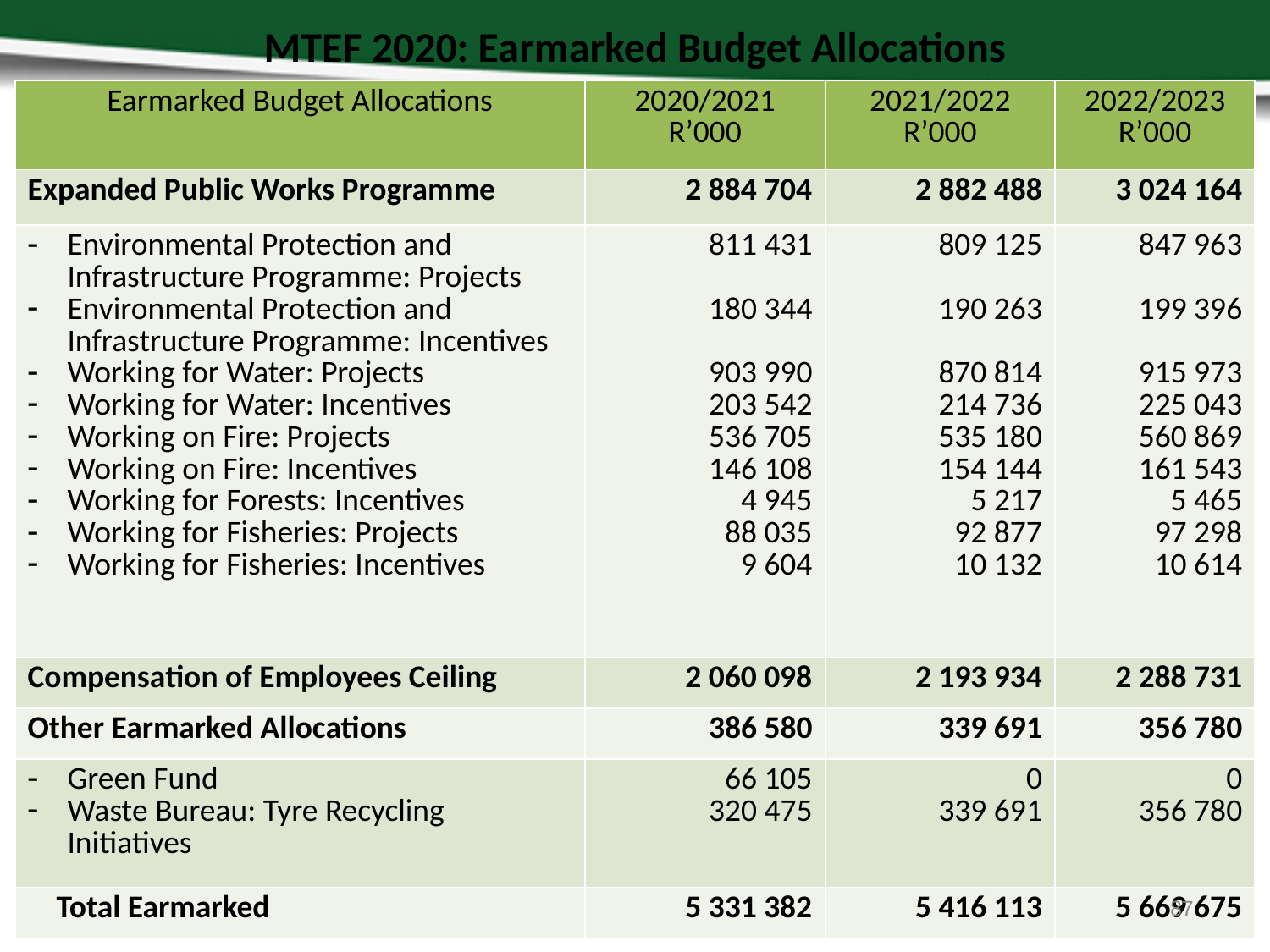

# MTEF 2020: Earmarked Budget Allocations
| Earmarked Budget Allocations | 2020/2021 R’000 | 2021/2022 R’000 | 2022/2023 R’000 |
| --- | --- | --- | --- |
| Expanded Public Works Programme | 2 884 704 | 2 882 488 | 3 024 164 |
| Environmental Protection and Infrastructure Programme: Projects Environmental Protection and Infrastructure Programme: Incentives Working for Water: Projects Working for Water: Incentives Working on Fire: Projects Working on Fire: Incentives Working for Forests: Incentives Working for Fisheries: Projects Working for Fisheries: Incentives | 811 431 180 344 903 990 203 542 536 705 146 108 4 945 88 035 9 604 | 809 125 190 263 870 814 214 736 535 180 154 144 5 217 92 877 10 132 | 847 963 199 396 915 973 225 043 560 869 161 543 5 465 97 298 10 614 |
| Compensation of Employees Ceiling | 2 060 098 | 2 193 934 | 2 288 731 |
| Other Earmarked Allocations | 386 580 | 339 691 | 356 780 |
| Green Fund Waste Bureau: Tyre Recycling Initiatives | 66 105 320 475 | 0 339 691 | 0 356 780 |
| Total Earmarked | 5 331 382 | 5 416 113 | 5 669 675 |

87